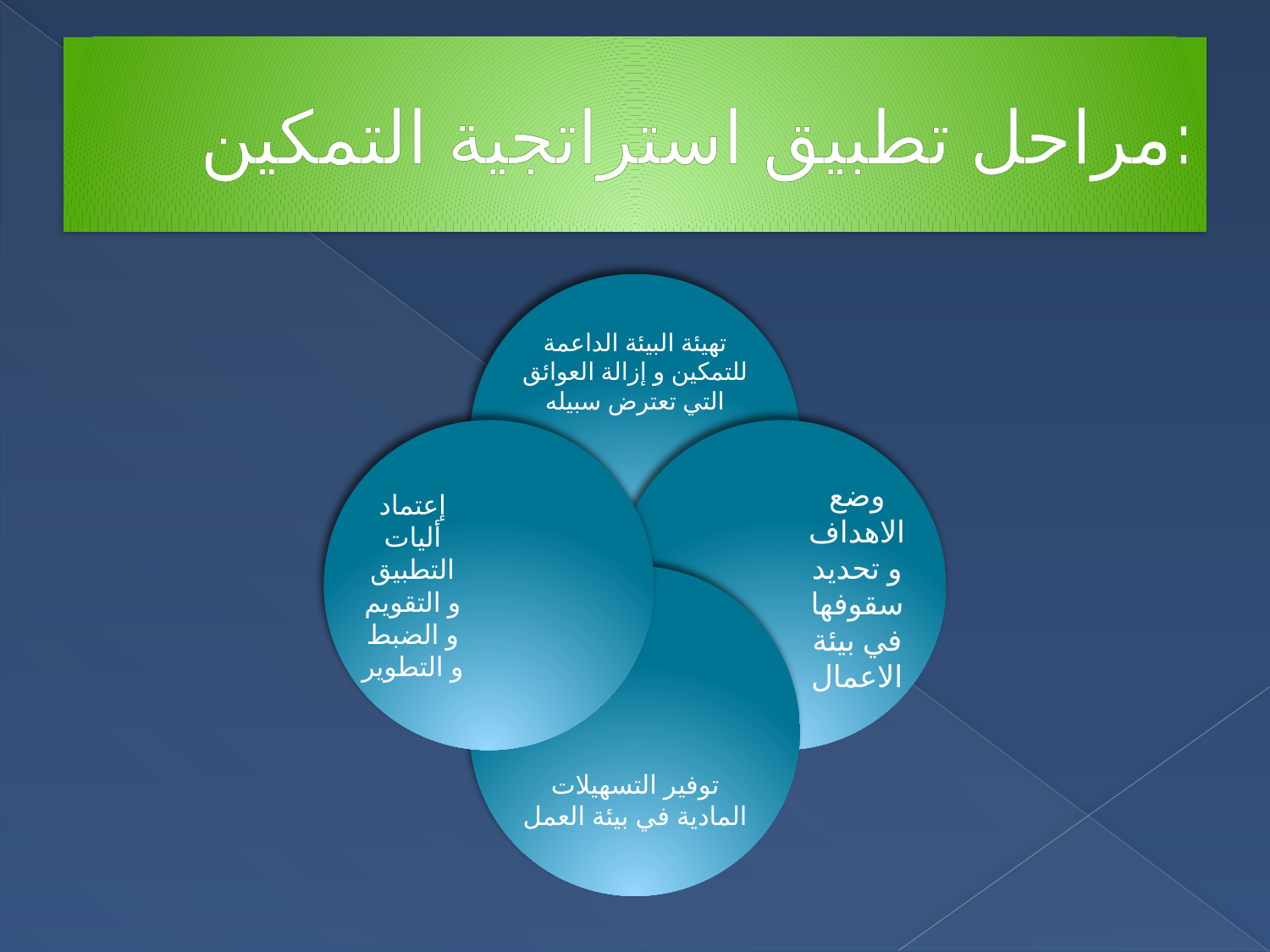

# مراحل تطبيق استراتجية التمكين:
تهيئة البيئة الداعمة للتمكين و إزالة العوائق التي تعترض سبيله
إعتماد أليات التطبيق و التقويم و الضبط و التطوير